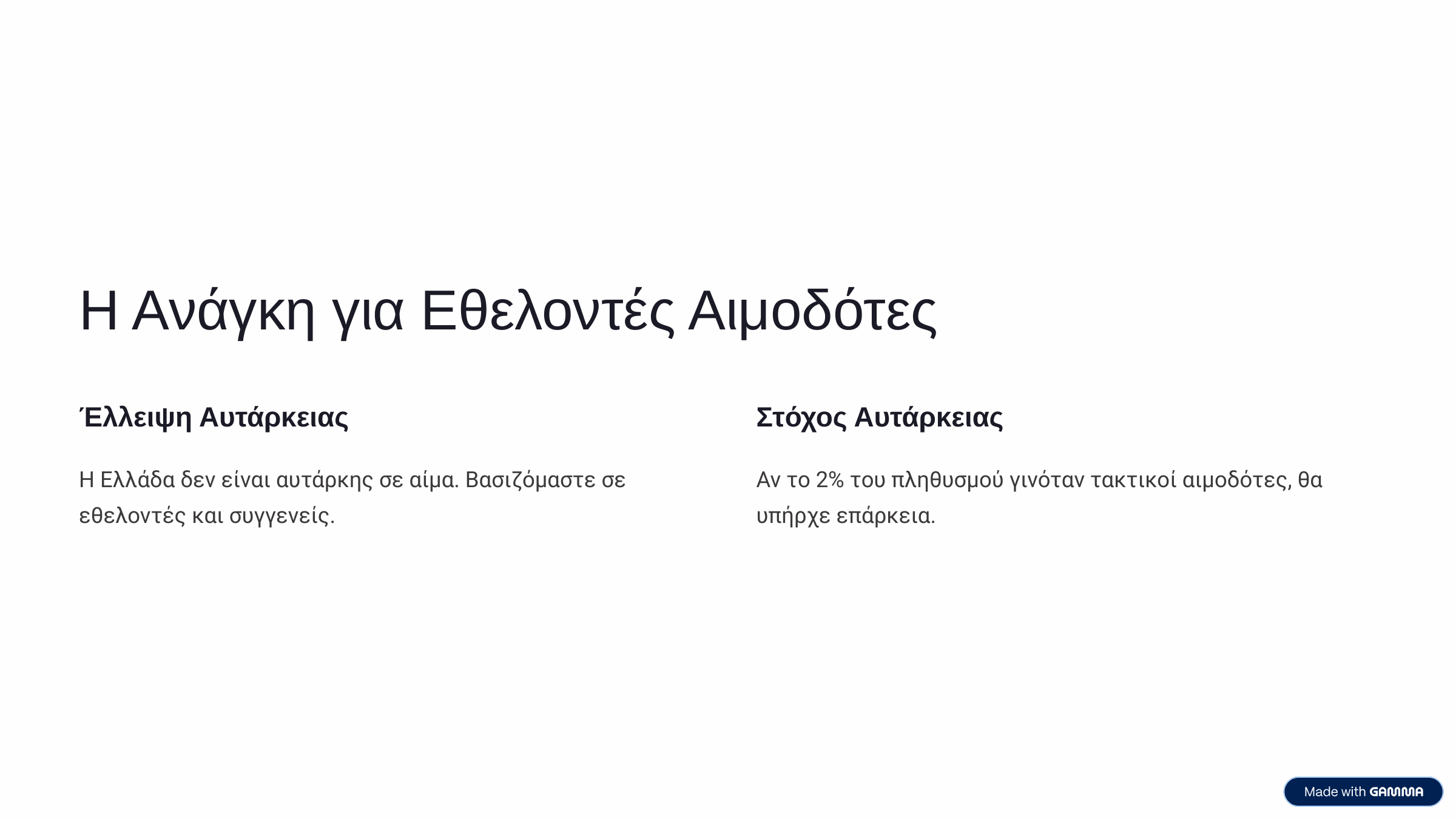

Η Ανάγκη για Εθελοντές Αιμοδότες
Έλλειψη Αυτάρκειας
Στόχος Αυτάρκειας
Η Ελλάδα δεν είναι αυτάρκης σε αίμα. Βασιζόμαστε σε εθελοντές και συγγενείς.
Αν το 2% του πληθυσμού γινόταν τακτικοί αιμοδότες, θα υπήρχε επάρκεια.